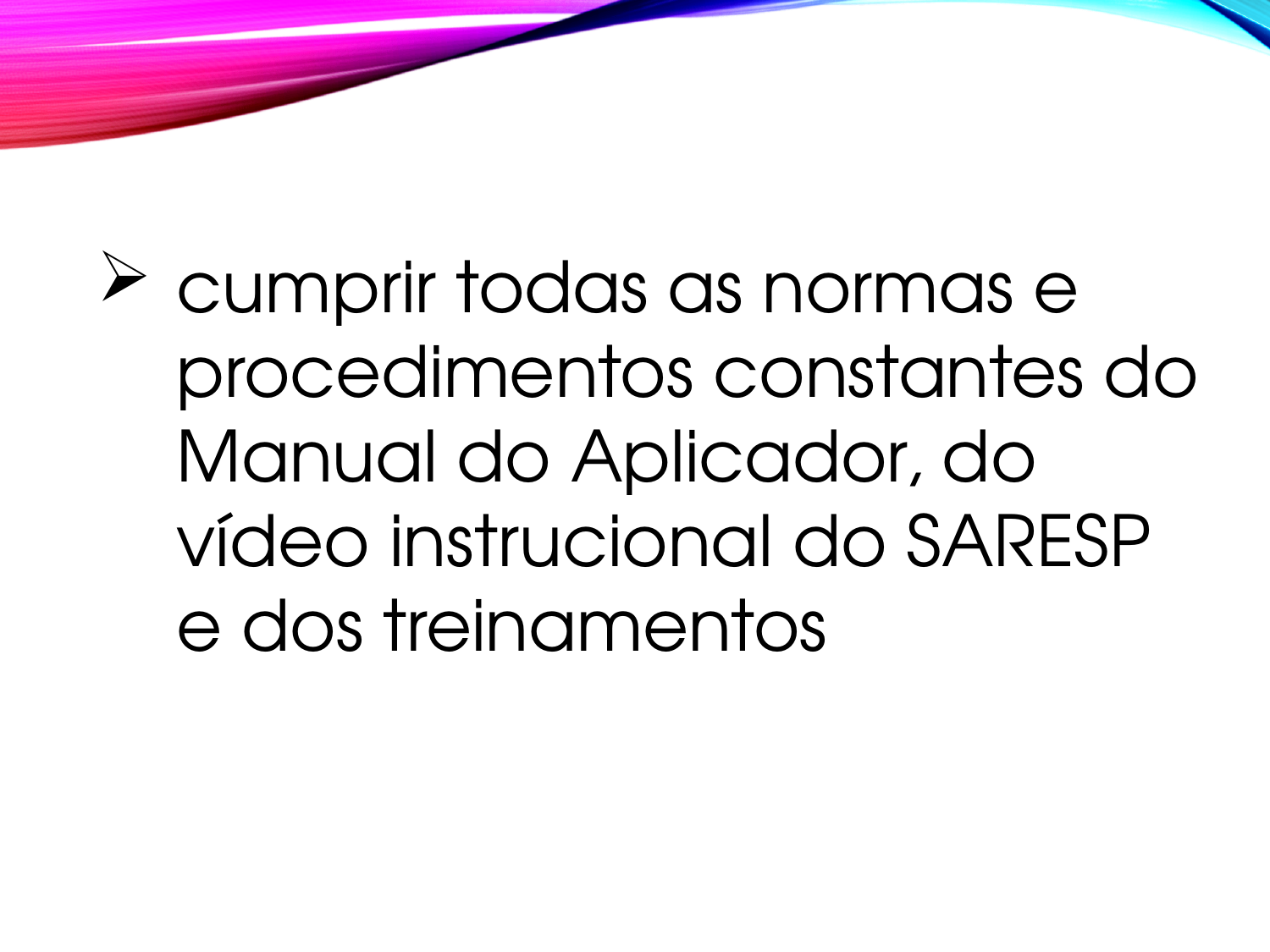

cumprir todas as normas e procedimentos constantes do Manual do Aplicador, do vídeo instrucional do SARESP e dos treinamentos